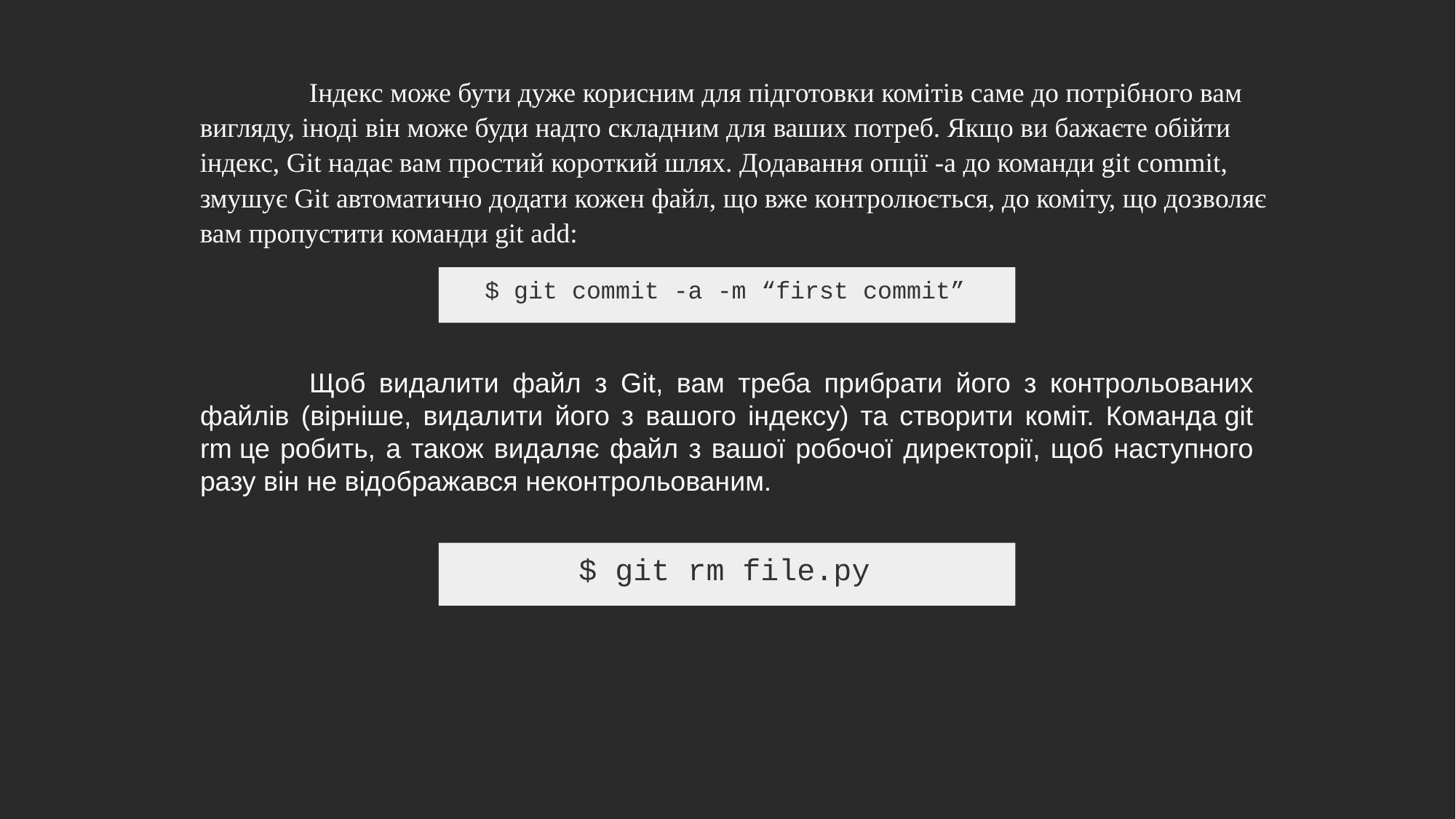

Індекс може бути дуже корисним для підготовки комітів саме до потрібного вам вигляду, іноді він може буди надто складним для ваших потреб. Якщо ви бажаєте обійти індекс, Git надає вам простий короткий шлях. Додавання опції -a до команди git commit, змушує Git автоматично додати кожен файл, що вже контролюється, до коміту, що дозволяє вам пропустити команди git add:
$ git commit -a -m “first commit”
	Щоб видалити файл з Git, вам треба прибрати його з контрольованих файлів (вірніше, видалити його з вашого індексу) та створити коміт. Команда git rm це робить, а також видаляє файл з вашої робочої директорії, щоб наступного разу він не відображався неконтрольованим.
$ git rm file.py